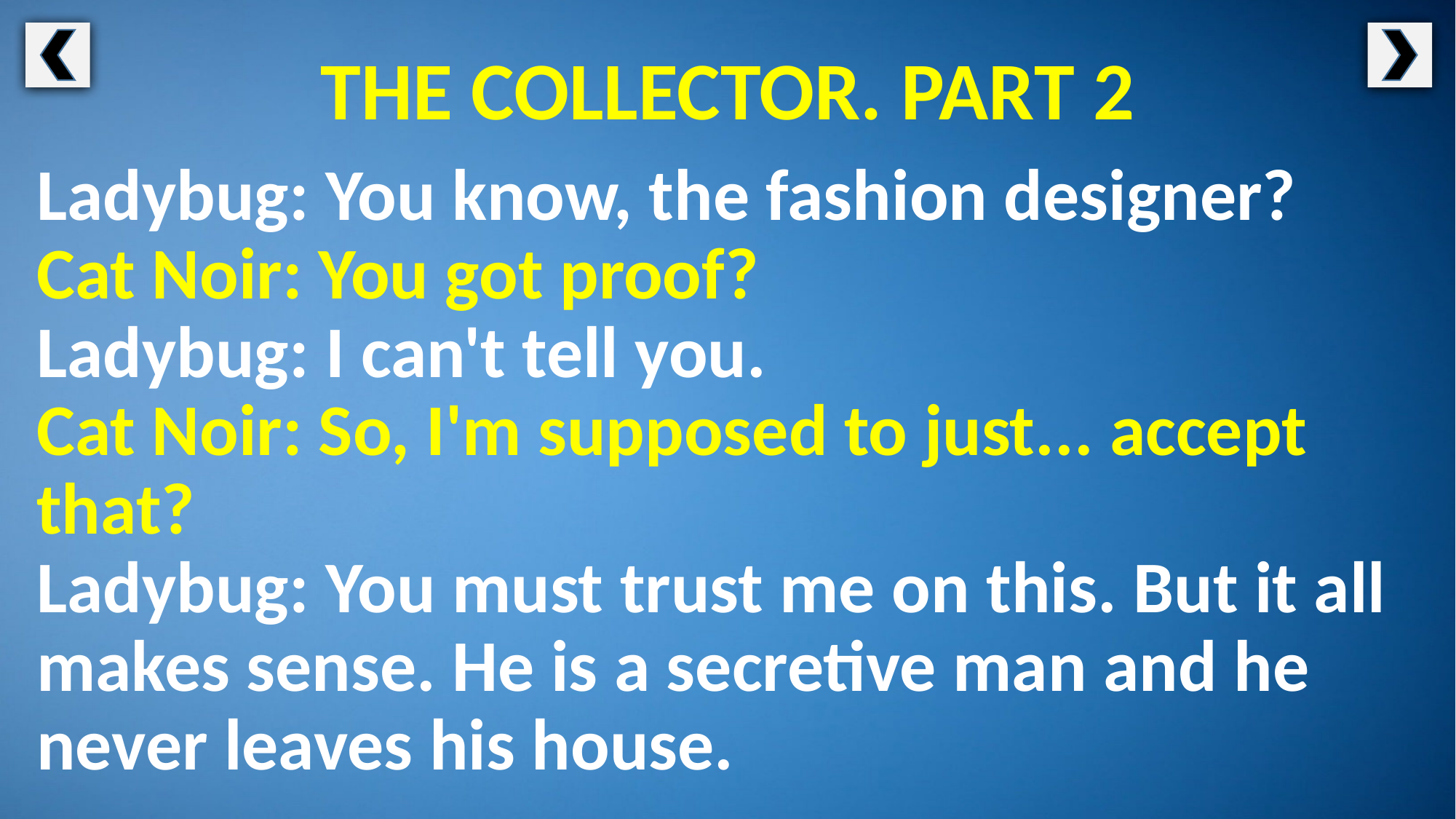

THE COLLECTOR. PART 2
Ladybug: You know, the fashion designer?
Cat Noir: You got proof?
Ladybug: I can't tell you.
Cat Noir: So, I'm supposed to just... accept that?
Ladybug: You must trust me on this. But it all makes sense. He is a secretive man and he never leaves his house.